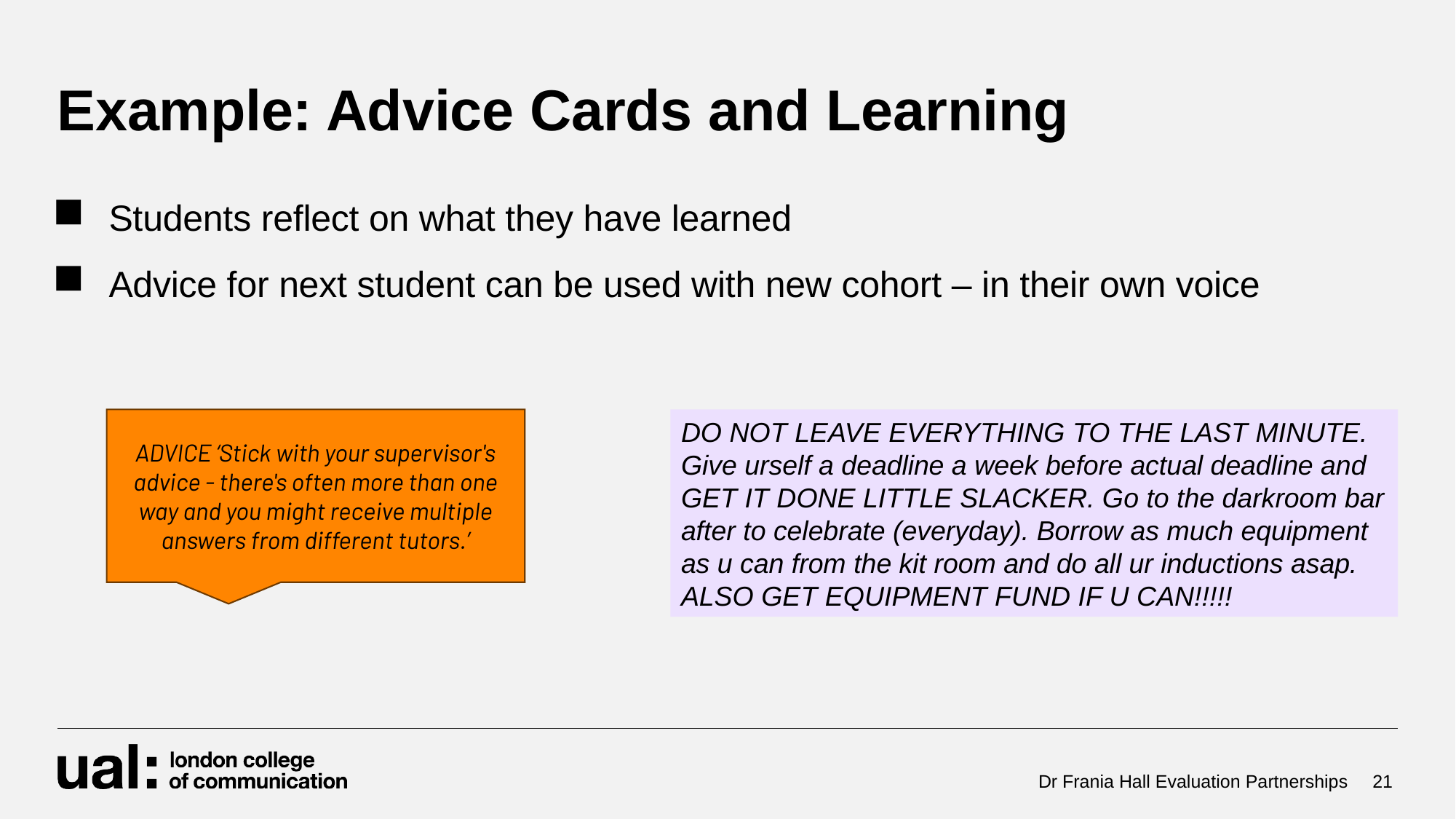

# Example: Advice Cards and Learning
Students reflect on what they have learned
Advice for next student can be used with new cohort – in their own voice

ADVICE ‘Stick with your supervisor's advice - there's often more than one way and you might receive multiple answers from different tutors.’
DO NOT LEAVE EVERYTHING TO THE LAST MINUTE. Give urself a deadline a week before actual deadline and GET IT DONE LITTLE SLACKER. Go to the darkroom bar after to celebrate (everyday). Borrow as much equipment as u can from the kit room and do all ur inductions asap. ALSO GET EQUIPMENT FUND IF U CAN!!!!!
Dr Frania Hall Evaluation Partnerships
21